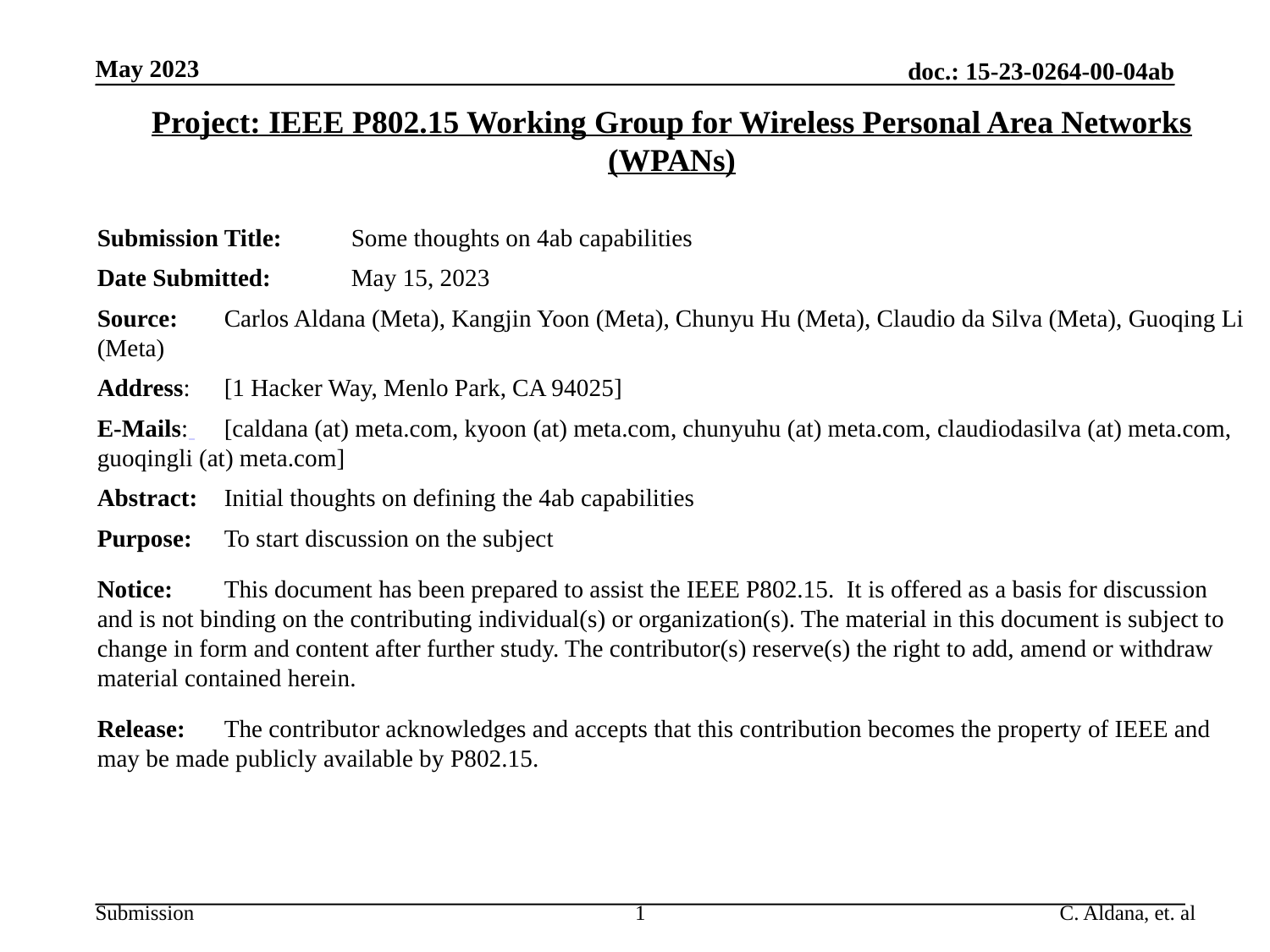

May 2023
doc.: 15-23-0264-00-04ab
Project: IEEE P802.15 Working Group for Wireless Personal Area Networks (WPANs)

Submission Title: 	Some thoughts on 4ab capabilities
Date Submitted: 	May 15, 2023
Source: 	Carlos Aldana (Meta), Kangjin Yoon (Meta), Chunyu Hu (Meta), Claudio da Silva (Meta), Guoqing Li (Meta)
Address: 	[1 Hacker Way, Menlo Park, CA 94025]
E-Mails: 	[caldana (at) meta.com, kyoon (at) meta.com, chunyuhu (at) meta.com, claudiodasilva (at) meta.com, guoqingli (at) meta.com]
Abstract:	Initial thoughts on defining the 4ab capabilities
Purpose:   	To start discussion on the subject
Notice:	This document has been prepared to assist the IEEE P802.15.  It is offered as a basis for discussion and is not binding on the contributing individual(s) or organization(s). The material in this document is subject to change in form and content after further study. The contributor(s) reserve(s) the right to add, amend or withdraw material contained herein.
Release:	The contributor acknowledges and accepts that this contribution becomes the property of IEEE and may be made publicly available by P802.15.
1
C. Aldana, et. al